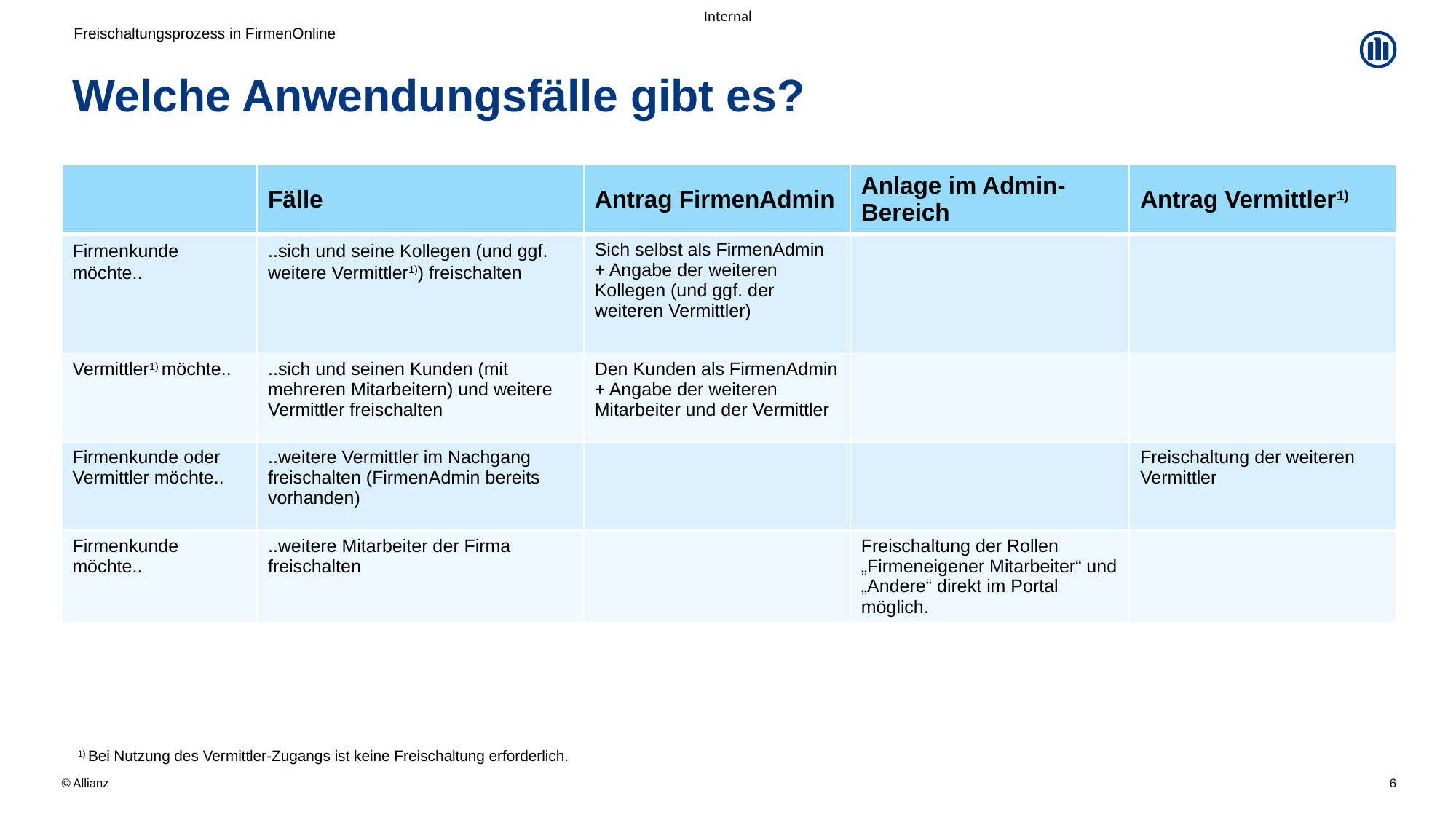

Freischaltungsprozess in FirmenOnline
# Welche Anwendungsfälle gibt es?
|  | Fälle | Antrag FirmenAdmin | Anlage im Admin-Bereich | Antrag Vermittler1) |
| --- | --- | --- | --- | --- |
| Firmenkunde möchte.. | ..sich und seine Kollegen (und ggf. weitere Vermittler1)) freischalten | Sich selbst als FirmenAdmin + Angabe der weiteren Kollegen (und ggf. der weiteren Vermittler) |  |  |
| Vermittler1) möchte.. | ..sich und seinen Kunden (mit mehreren Mitarbeitern) und weitere Vermittler freischalten | Den Kunden als FirmenAdmin + Angabe der weiteren Mitarbeiter und der Vermittler |  |  |
| Firmenkunde oder Vermittler möchte.. | ..weitere Vermittler im Nachgang freischalten (FirmenAdmin bereits vorhanden) |  |  | Freischaltung der weiteren Vermittler |
| Firmenkunde möchte.. | ..weitere Mitarbeiter der Firma freischalten |  | Freischaltung der Rollen „Firmeneigener Mitarbeiter“ und „Andere“ direkt im Portal möglich. |  |
1) Bei Nutzung des Vermittler-Zugangs ist keine Freischaltung erforderlich.
6